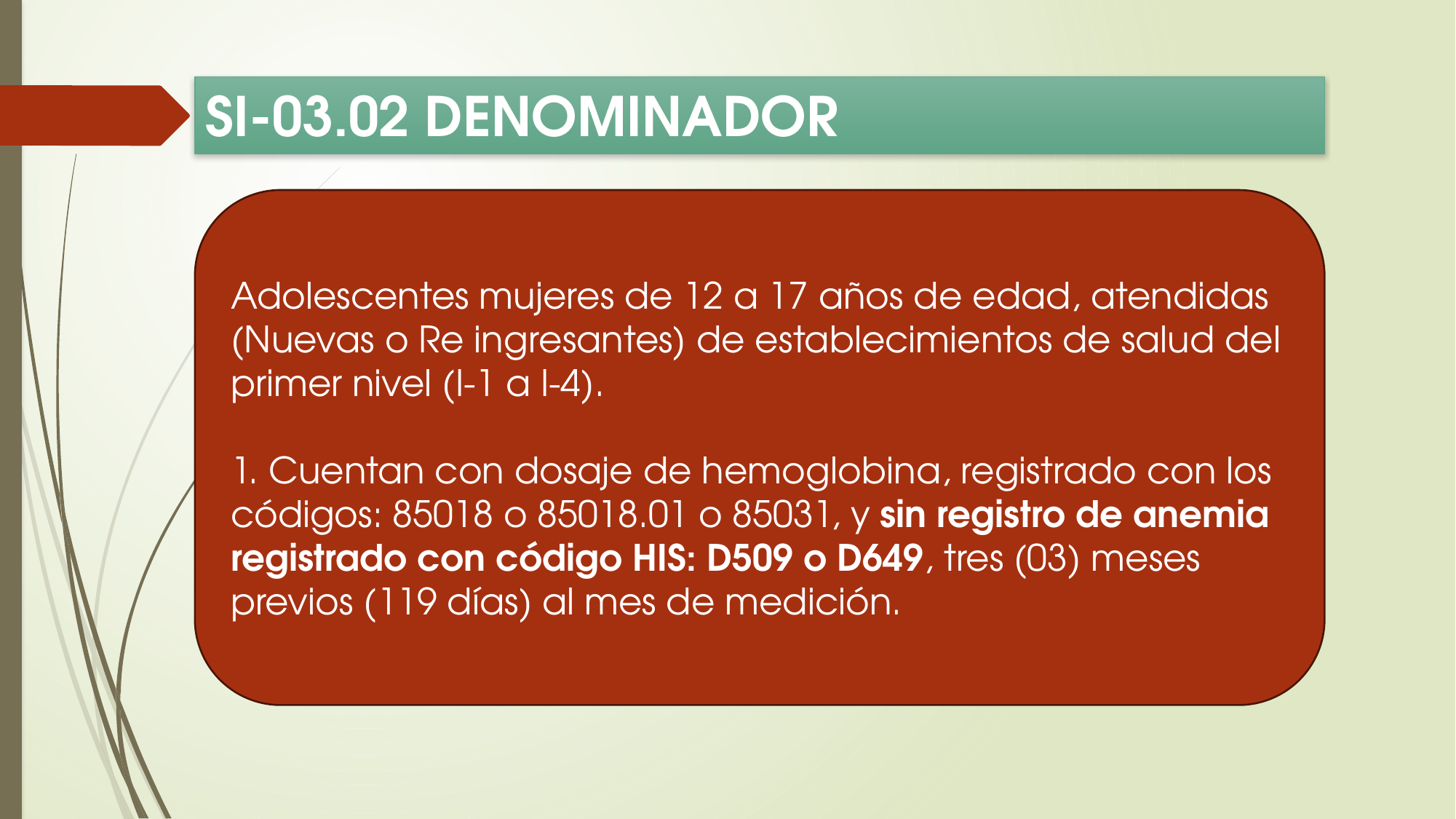

# SI-03.02 DENOMINADOR
Adolescentes mujeres de 12 a 17 años de edad, atendidas (Nuevas o Re ingresantes) de establecimientos de salud del primer nivel (I-1 a I-4).

1. Cuentan con dosaje de hemoglobina, registrado con los códigos: 85018 o 85018.01 o 85031, y sin registro de anemia registrado con código HIS: D509 o D649, tres (03) meses previos (119 días) al mes de medición.